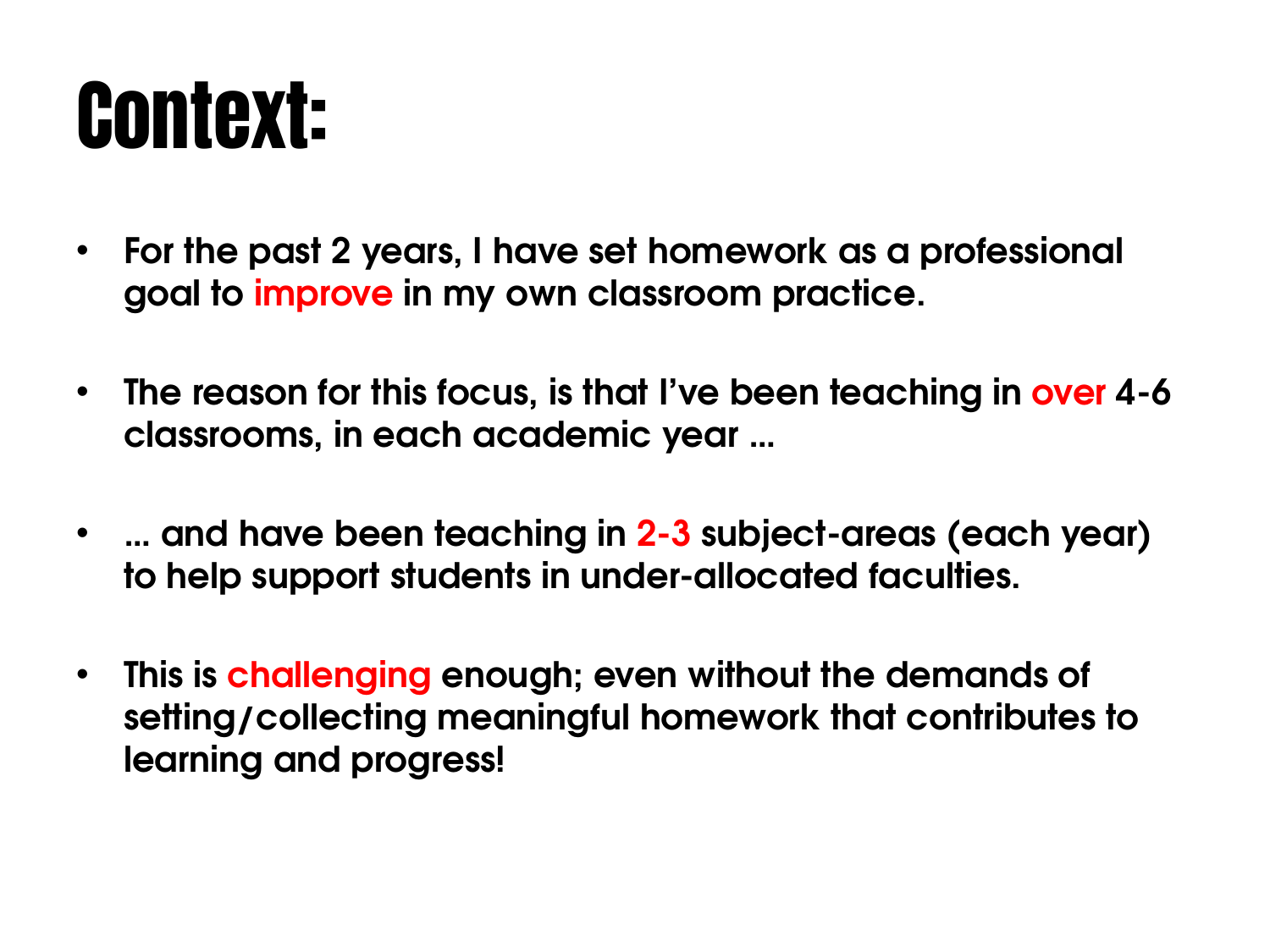

# Context:
For the past 2 years, I have set homework as a professional goal to improve in my own classroom practice.

The reason for this focus, is that I’ve been teaching in over 4-6 classrooms, in each academic year …

… and have been teaching in 2-3 subject-areas (each year) to help support students in under-allocated faculties.

This is challenging enough; even without the demands of setting/collecting meaningful homework that contributes to learning and progress!